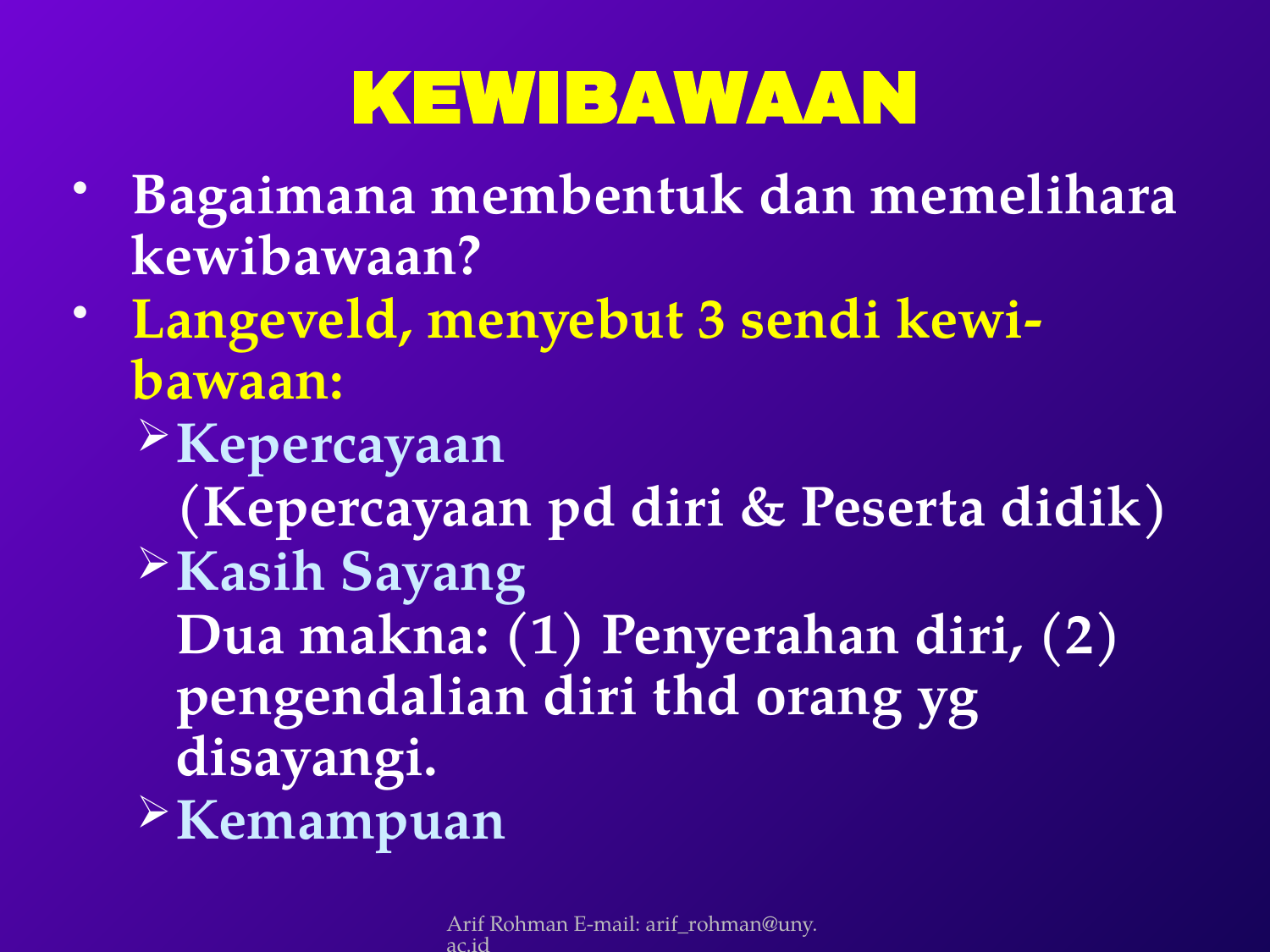

# KEWIBAWAAN
Bagaimana membentuk dan memelihara kewibawaan?
Langeveld, menyebut 3 sendi kewi-bawaan:
Kepercayaan
	(Kepercayaan pd diri & Peserta didik)
Kasih Sayang
	Dua makna: (1) Penyerahan diri, (2) pengendalian diri thd orang yg disayangi.
Kemampuan
Arif Rohman E-mail: arif_rohman@uny.ac.id